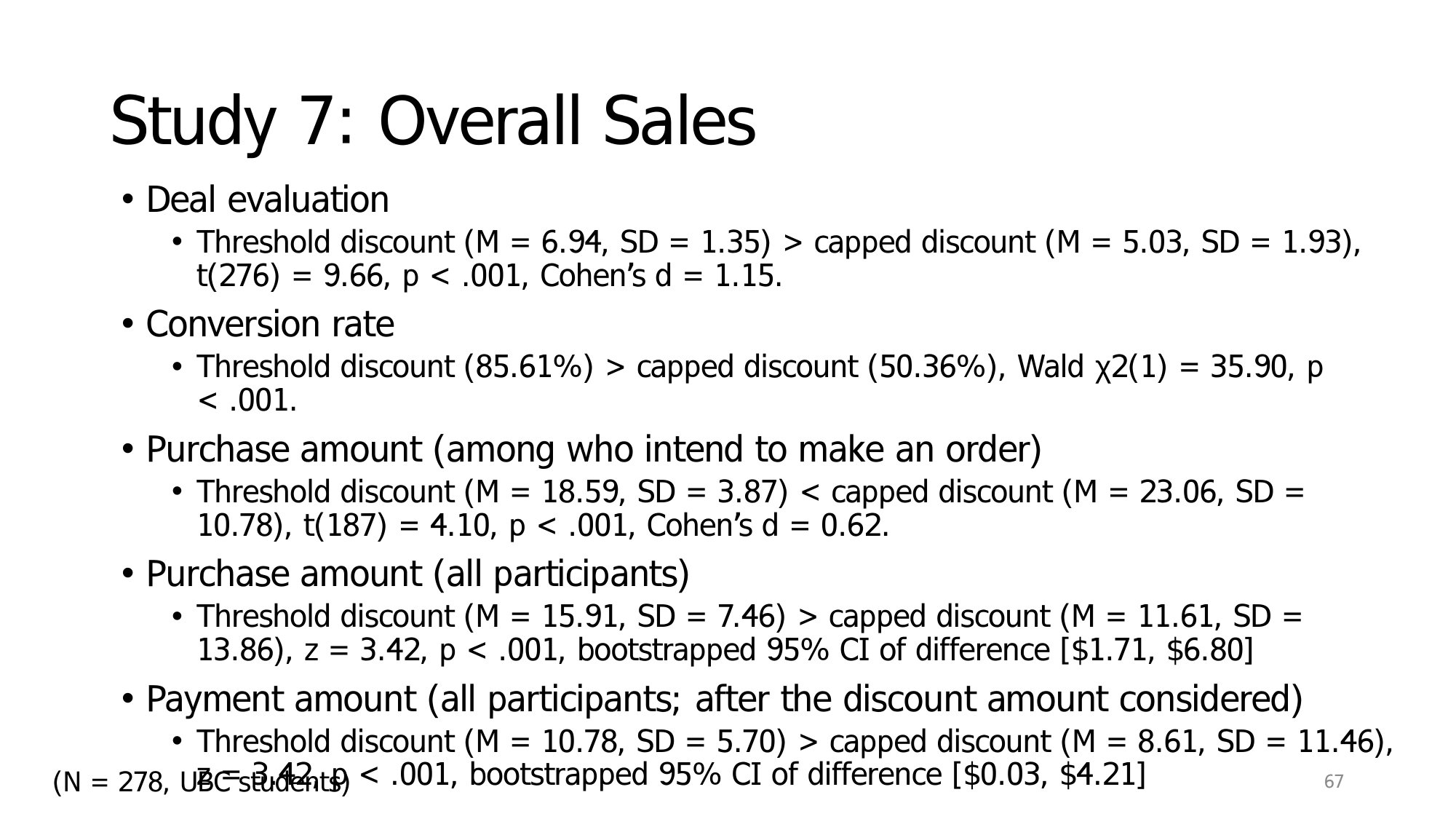

# Study 7: Overall Sales
Deal evaluation
Threshold discount (M = 6.94, SD = 1.35) > capped discount (M = 5.03, SD = 1.93), t(276) = 9.66, p < .001, Cohen’s d = 1.15.
Conversion rate
Threshold discount (85.61%) > capped discount (50.36%), Wald χ2(1) = 35.90, p < .001.
Purchase amount (among who intend to make an order)
Threshold discount (M = 18.59, SD = 3.87) < capped discount (M = 23.06, SD = 10.78), t(187) = 4.10, p < .001, Cohen’s d = 0.62.
Purchase amount (all participants)
Threshold discount (M = 15.91, SD = 7.46) > capped discount (M = 11.61, SD = 13.86), z = 3.42, p < .001, bootstrapped 95% CI of difference [$1.71, $6.80]
Payment amount (all participants; after the discount amount considered)
Threshold discount (M = 10.78, SD = 5.70) > capped discount (M = 8.61, SD = 11.46), z = 3.42, p < .001, bootstrapped 95% CI of difference [$0.03, $4.21]

67
(N = 278, UBC students)